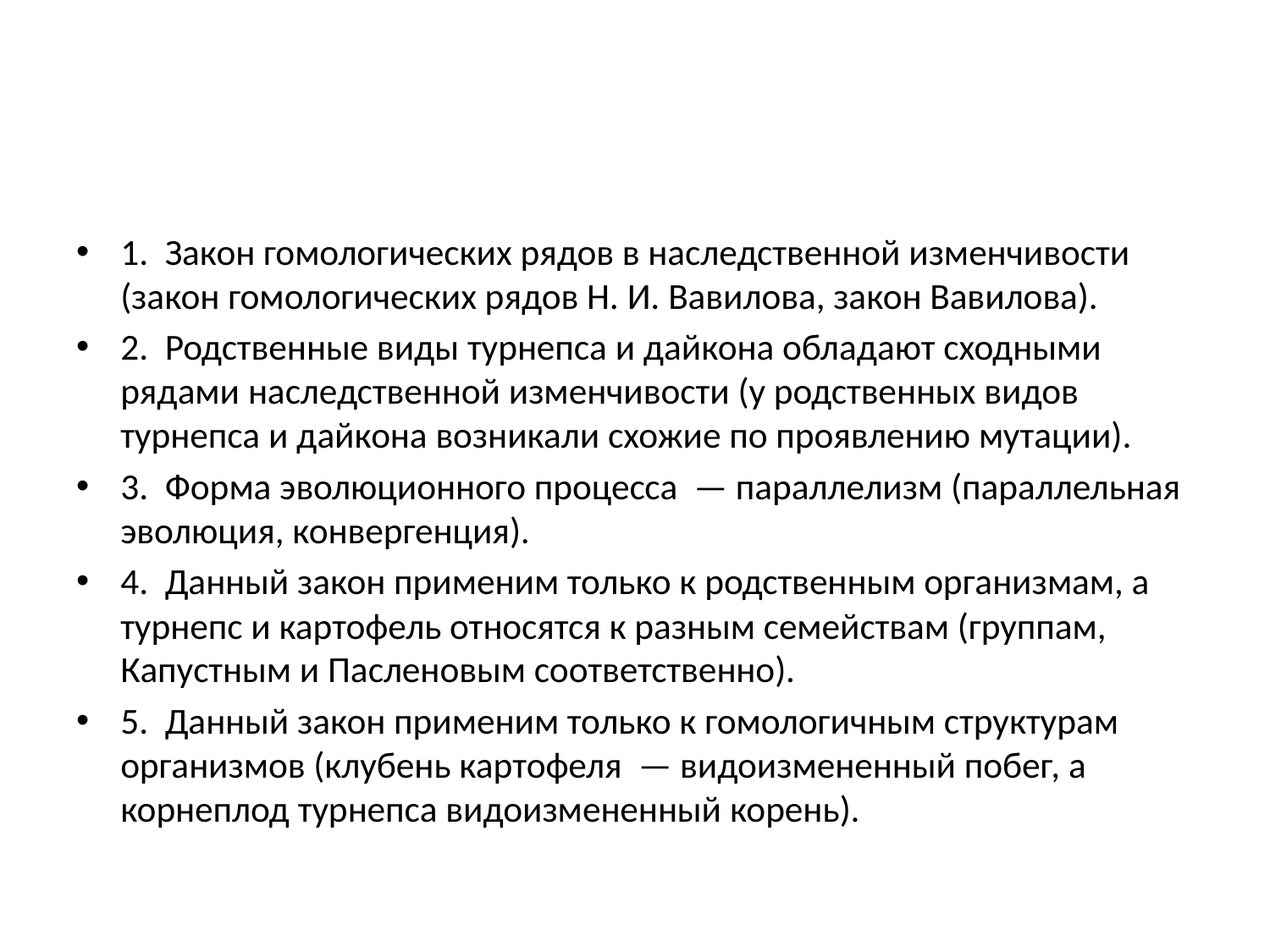

#
1.  Закон гомологических рядов в наследственной изменчивости (закон гомологических рядов Н. И. Вавилова, закон Вавилова).
2.  Родственные виды турнепса и дайкона обладают сходными рядами наследственной изменчивости (у родственных видов турнепса и дайкона возникали схожие по проявлению мутации).
3.  Форма эволюционного процесса  — параллелизм (параллельная эволюция, конвергенция).
4.  Данный закон применим только к родственным организмам, а турнепс и картофель относятся к разным семействам (группам, Капустным и Пасленовым соответственно).
5.  Данный закон применим только к гомологичным структурам организмов (клубень картофеля  — видоизмененный побег, а корнеплод турнепса видоизмененный корень).